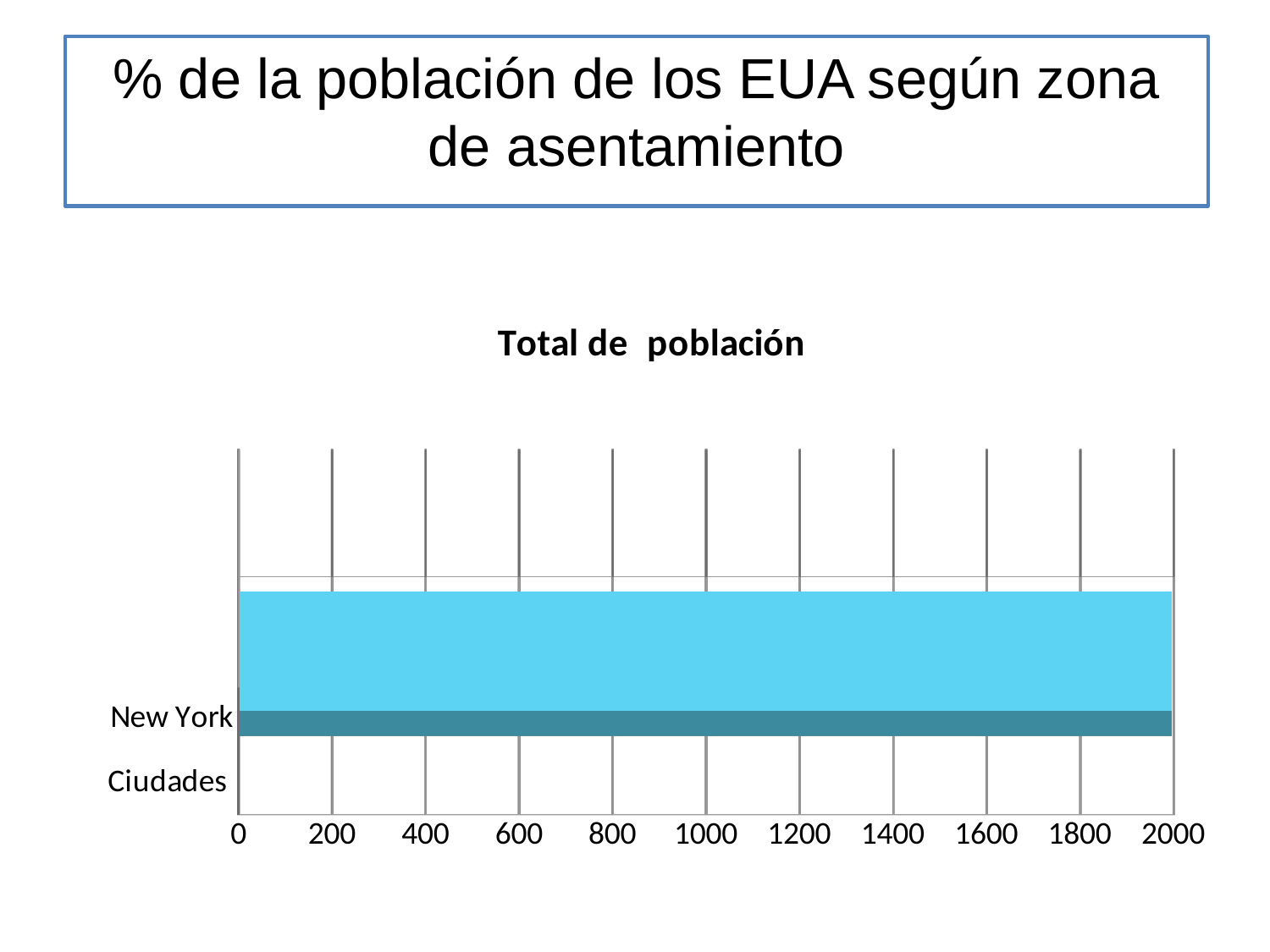

# % de la población de los EUA según zona de asentamiento

[unsupported chart]